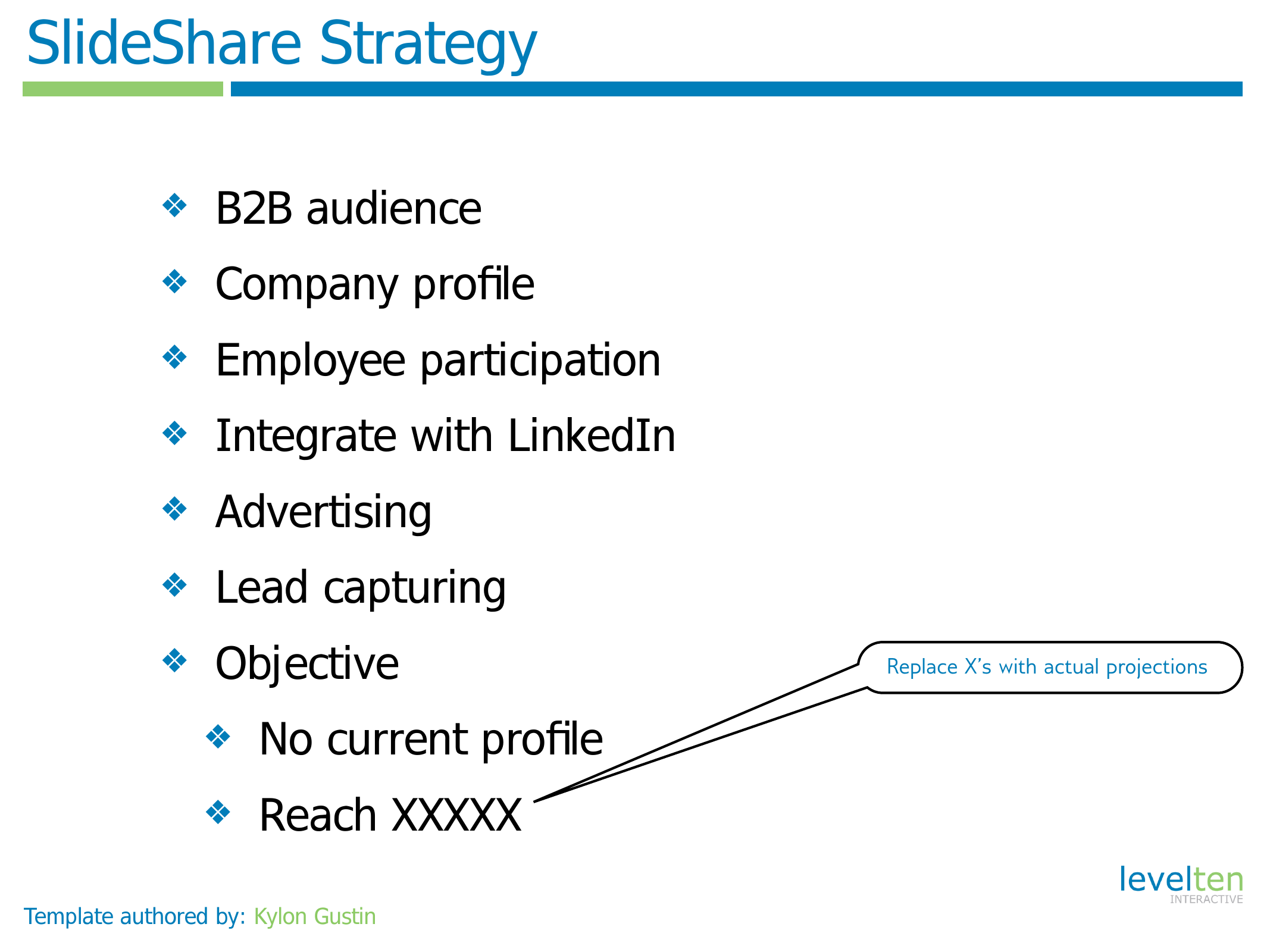

# SlideShare Strategy
B2B audience
Company profile
Employee participation
Integrate with LinkedIn
Advertising
Lead capturing
Objective
No current profile
Reach XXXXX

Replace X’s with actual projections